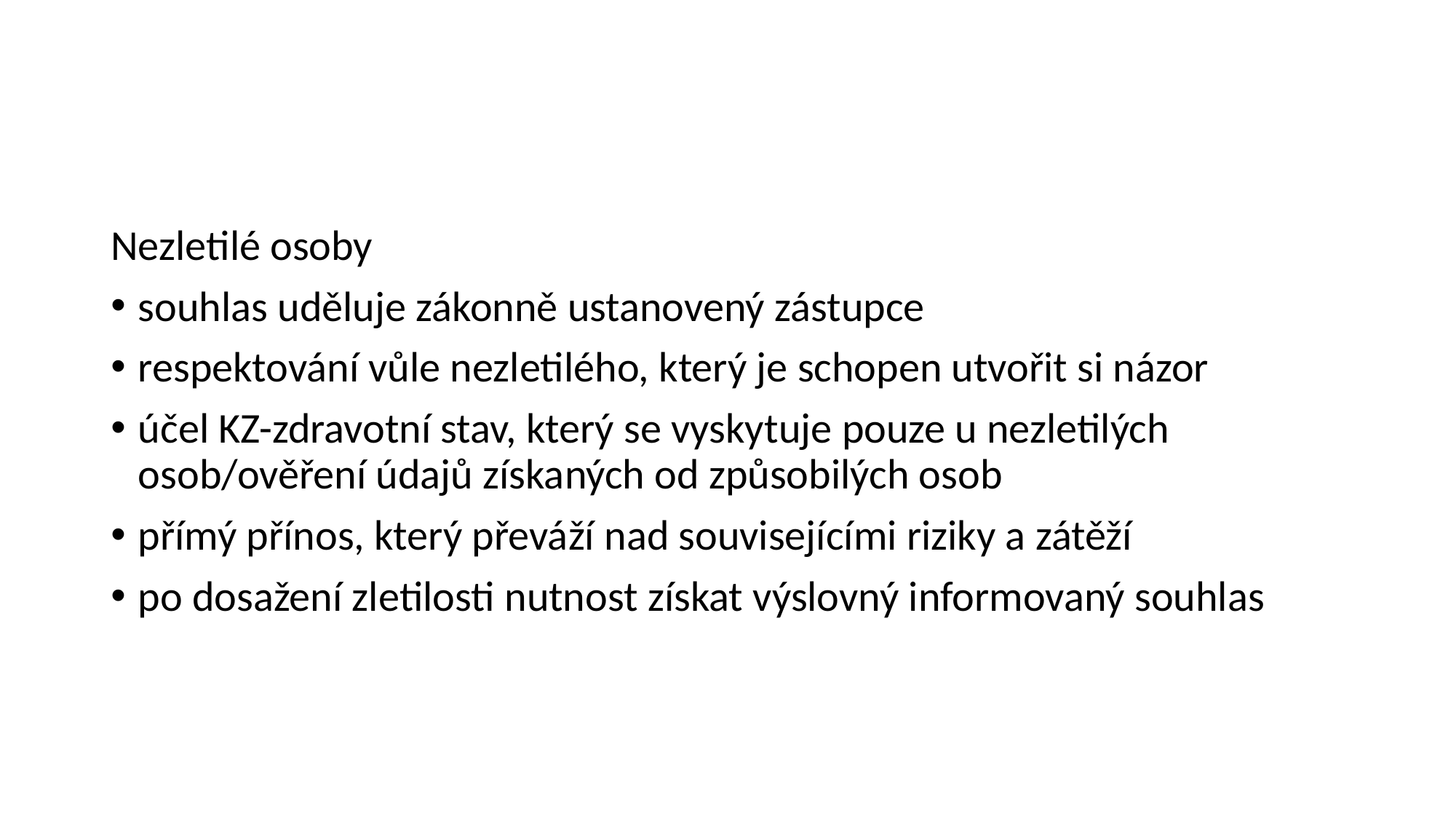

#
Nezletilé osoby
souhlas uděluje zákonně ustanovený zástupce
respektování vůle nezletilého, který je schopen utvořit si názor
účel KZ-zdravotní stav, který se vyskytuje pouze u nezletilých osob/ověření údajů získaných od způsobilých osob
přímý přínos, který převáží nad souvisejícími riziky a zátěží
po dosažení zletilosti nutnost získat výslovný informovaný souhlas